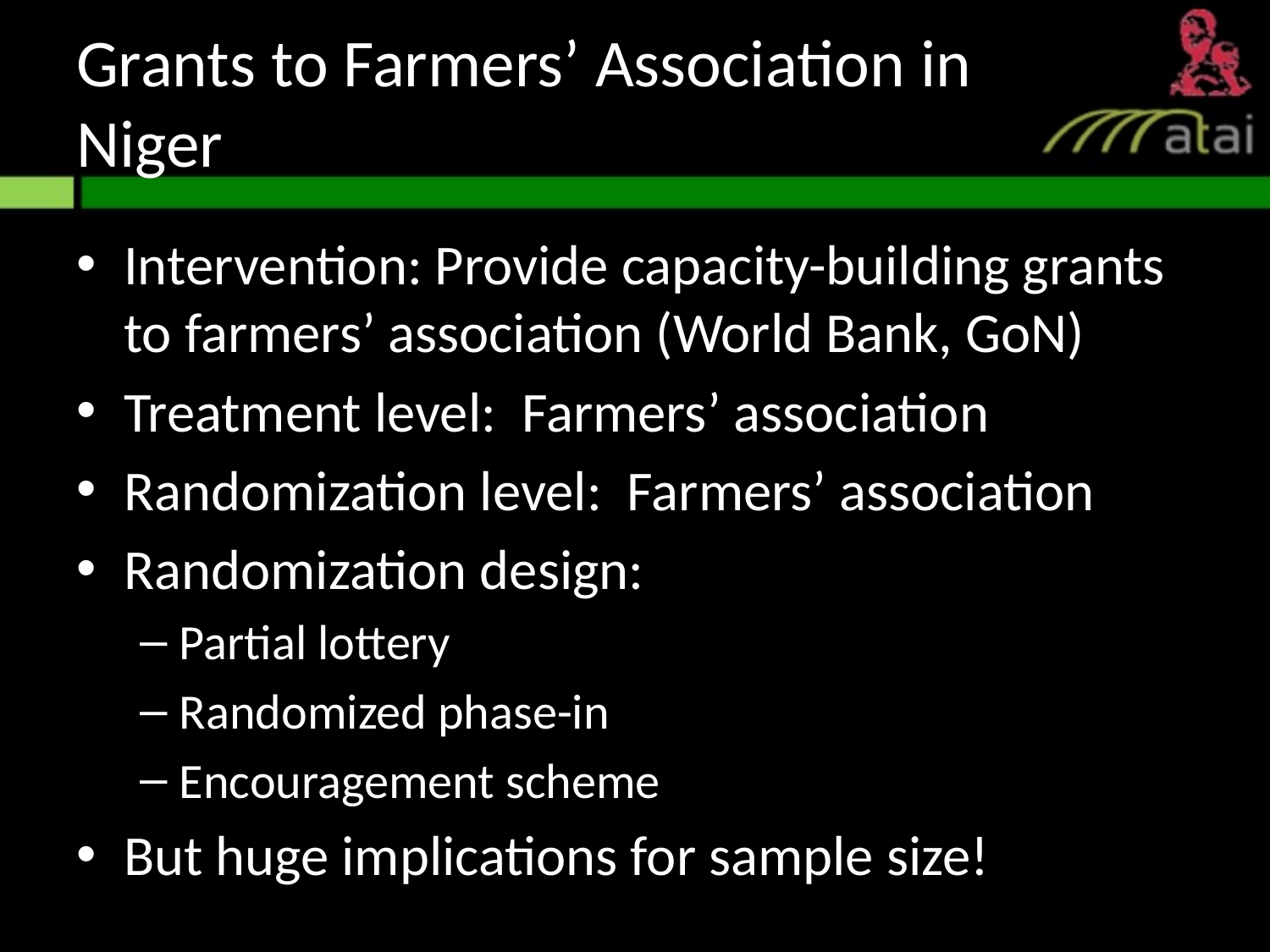

# Grants to Farmers’ Association in Niger
Intervention: Provide capacity-building grants to farmers’ association (World Bank, GoN)
Treatment level:  Farmers’ association
Randomization level:  Farmers’ association
Randomization design:
Partial lottery
Randomized phase-in
Encouragement scheme
But huge implications for sample size!